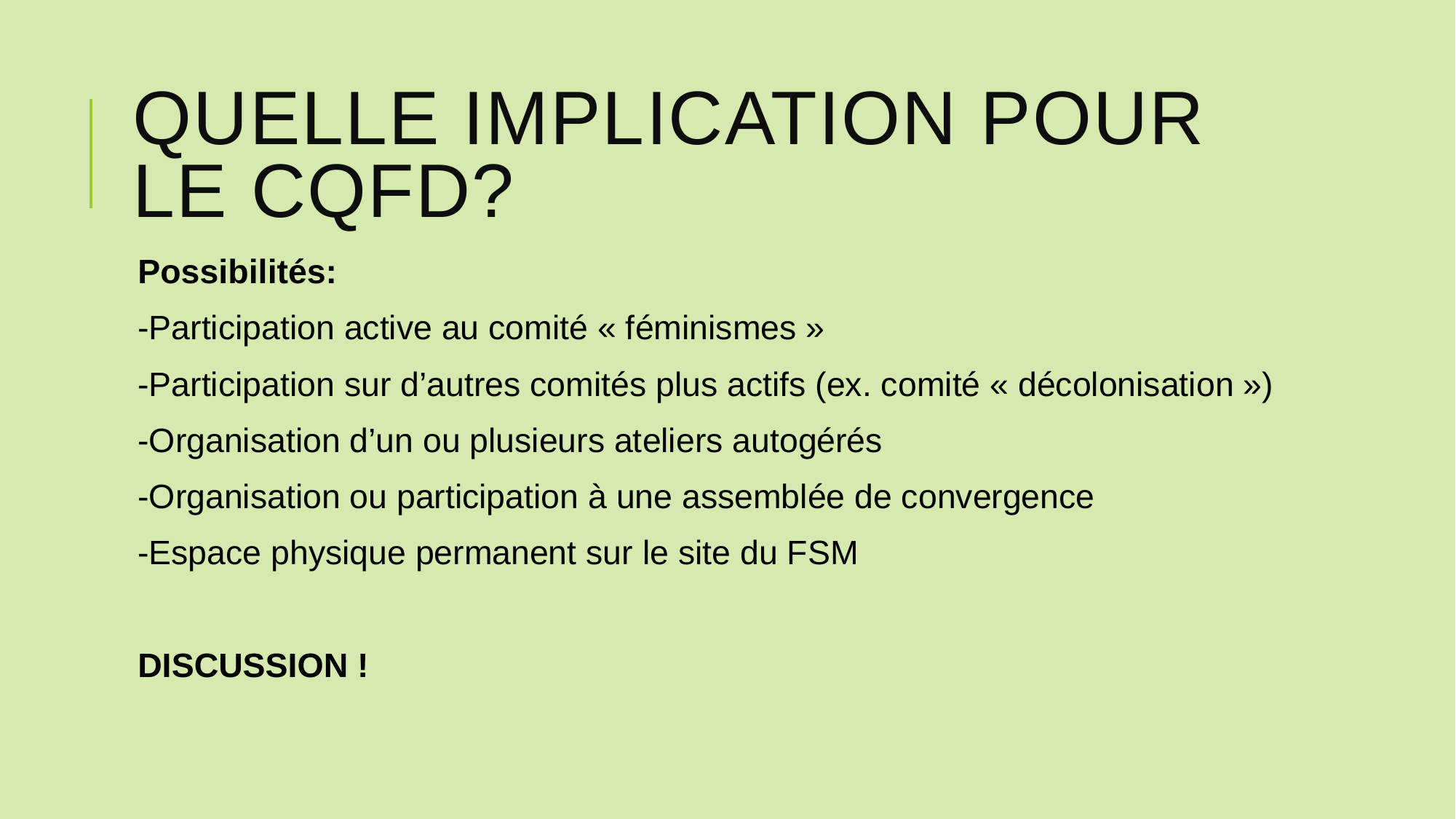

# QUELLE IMPLICATION POUR LE CQFD?
Possibilités:
-Participation active au comité « féminismes »
-Participation sur d’autres comités plus actifs (ex. comité « décolonisation »)
-Organisation d’un ou plusieurs ateliers autogérés
-Organisation ou participation à une assemblée de convergence
-Espace physique permanent sur le site du FSM

DISCUSSION !